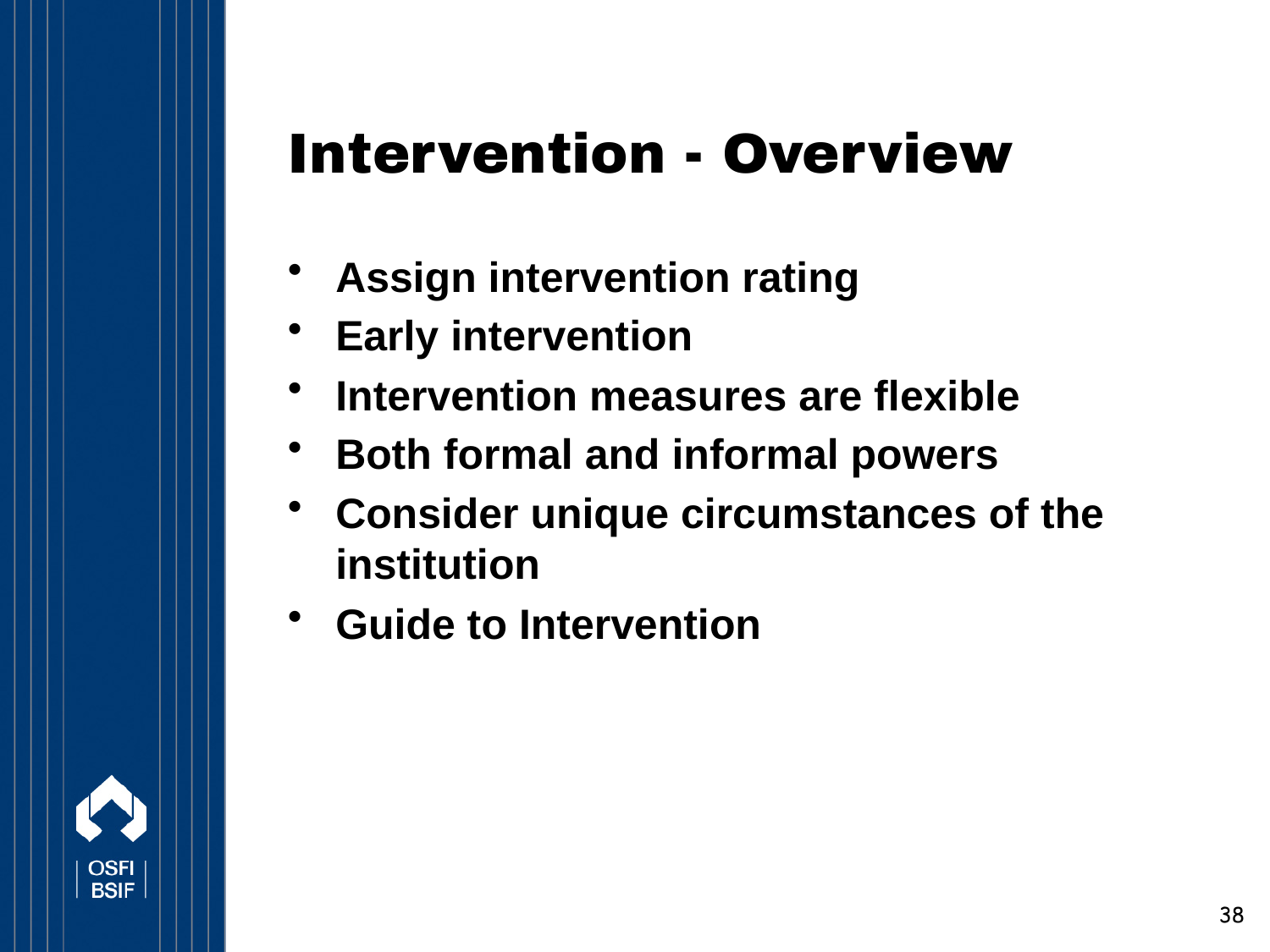

# Intervention - Overview
Assign intervention rating
Early intervention
Intervention measures are flexible
Both formal and informal powers
Consider unique circumstances of the institution
Guide to Intervention